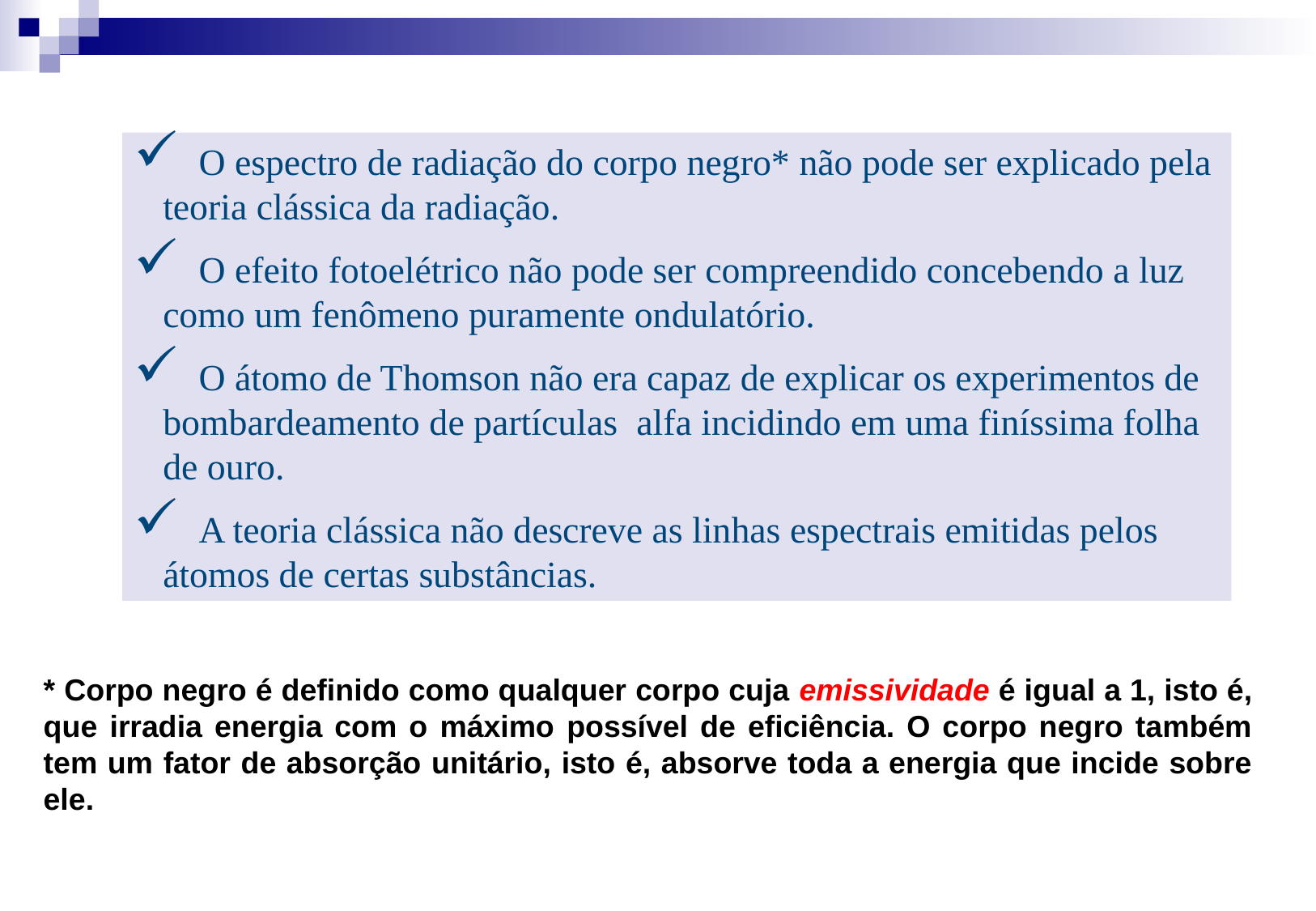

O espectro de radiação do corpo negro* não pode ser explicado pela teoria clássica da radiação.
  O efeito fotoelétrico não pode ser compreendido concebendo a luz como um fenômeno puramente ondulatório.
  O átomo de Thomson não era capaz de explicar os experimentos de bombardeamento de partículas  alfa incidindo em uma finíssima folha de ouro.
  A teoria clássica não descreve as linhas espectrais emitidas pelos átomos de certas substâncias.
* Corpo negro é definido como qualquer corpo cuja emissividade é igual a 1, isto é, que irradia energia com o máximo possível de eficiência. O corpo negro também tem um fator de absorção unitário, isto é, absorve toda a energia que incide sobre ele.